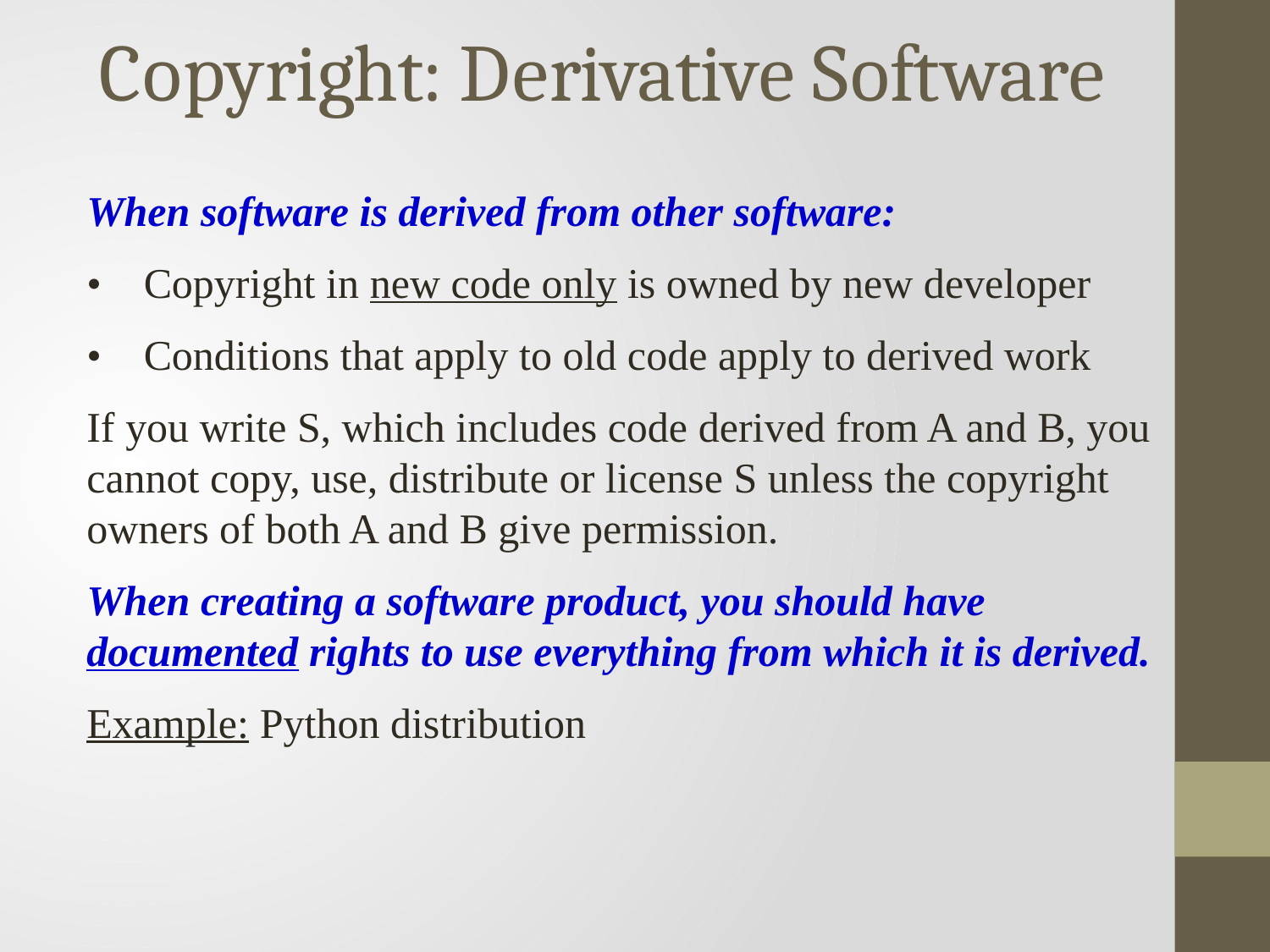

# Copyright: Derivative Software
When software is derived from other software:
•    Copyright in new code only is owned by new developer
•    Conditions that apply to old code apply to derived work
If you write S, which includes code derived from A and B, you cannot copy, use, distribute or license S unless the copyright owners of both A and B give permission.
When creating a software product, you should have documented rights to use everything from which it is derived.
Example: Python distribution